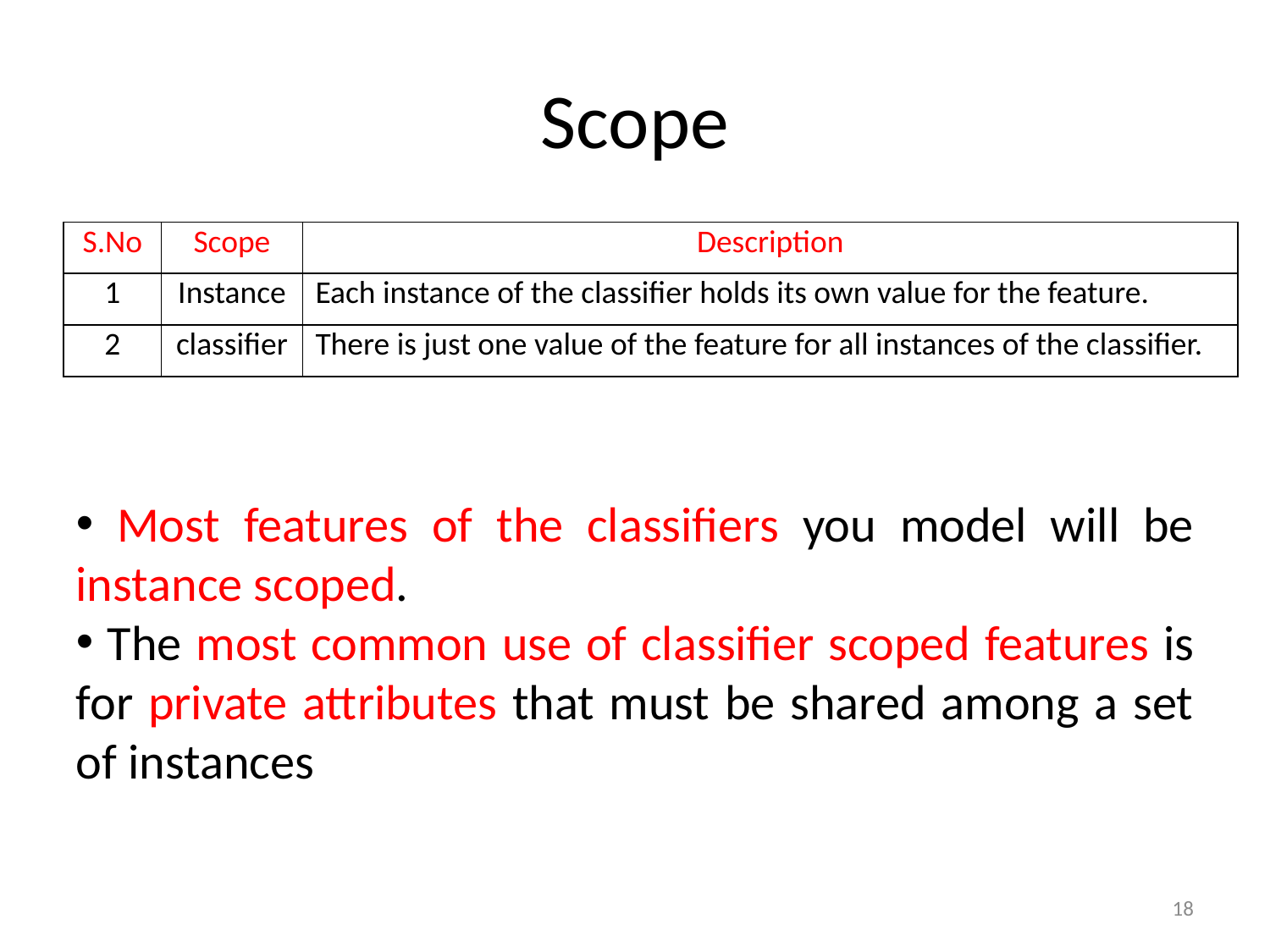

# Scope
| S.No | Scope | Description |
| --- | --- | --- |
| 1 | Instance | Each instance of the classifier holds its own value for the feature. |
| 2 | classifier | There is just one value of the feature for all instances of the classifier. |
 Most features of the classifiers you model will be instance scoped.
 The most common use of classifier scoped features is for private attributes that must be shared among a set of instances
18